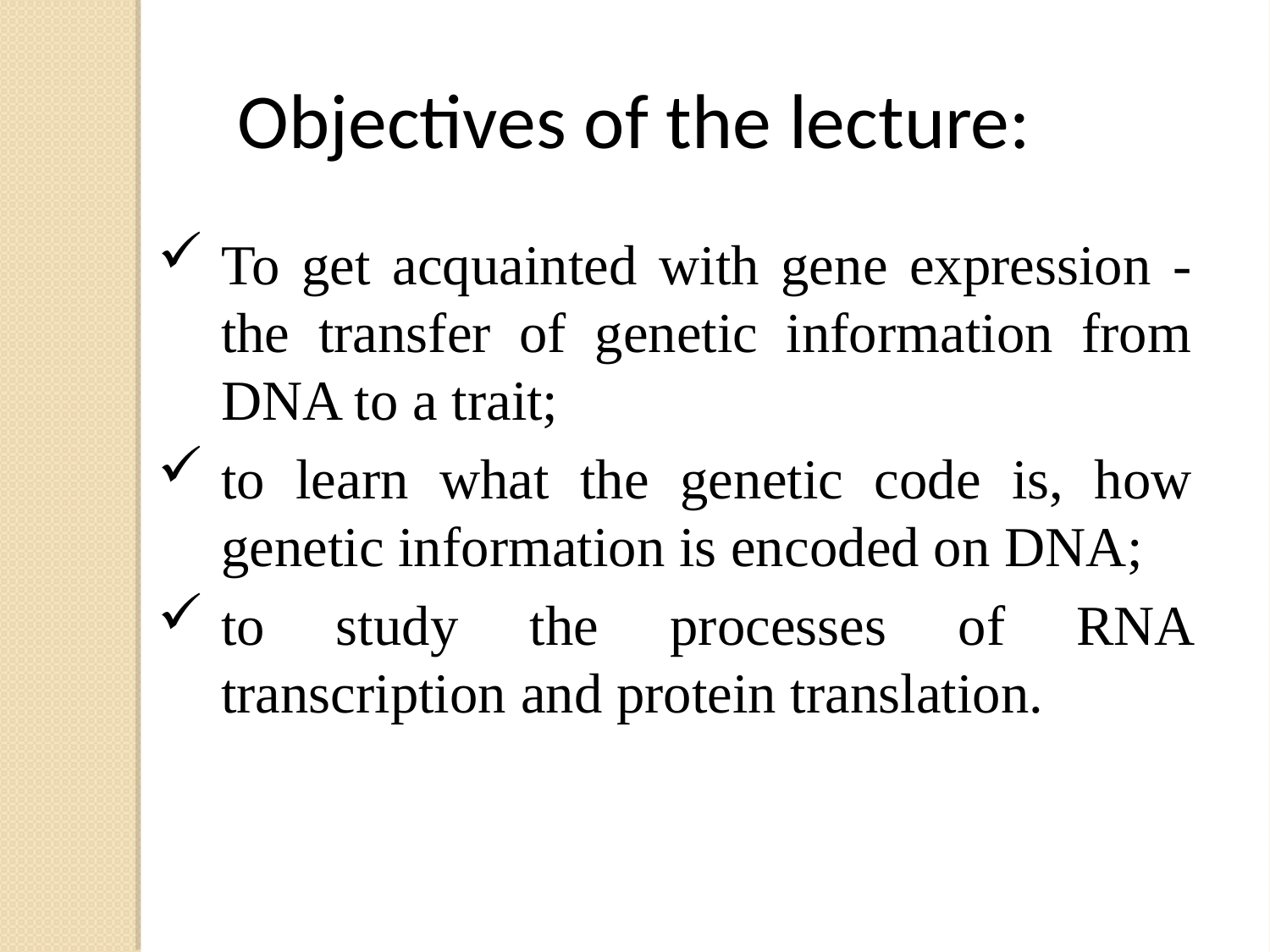

Objectives of the lecture:
To get acquainted with gene expression - the transfer of genetic information from DNA to a trait;
tо learn what the genetic code is, how genetic information is encoded on DNA;
to study the processes of RNA transcription and protein translation.